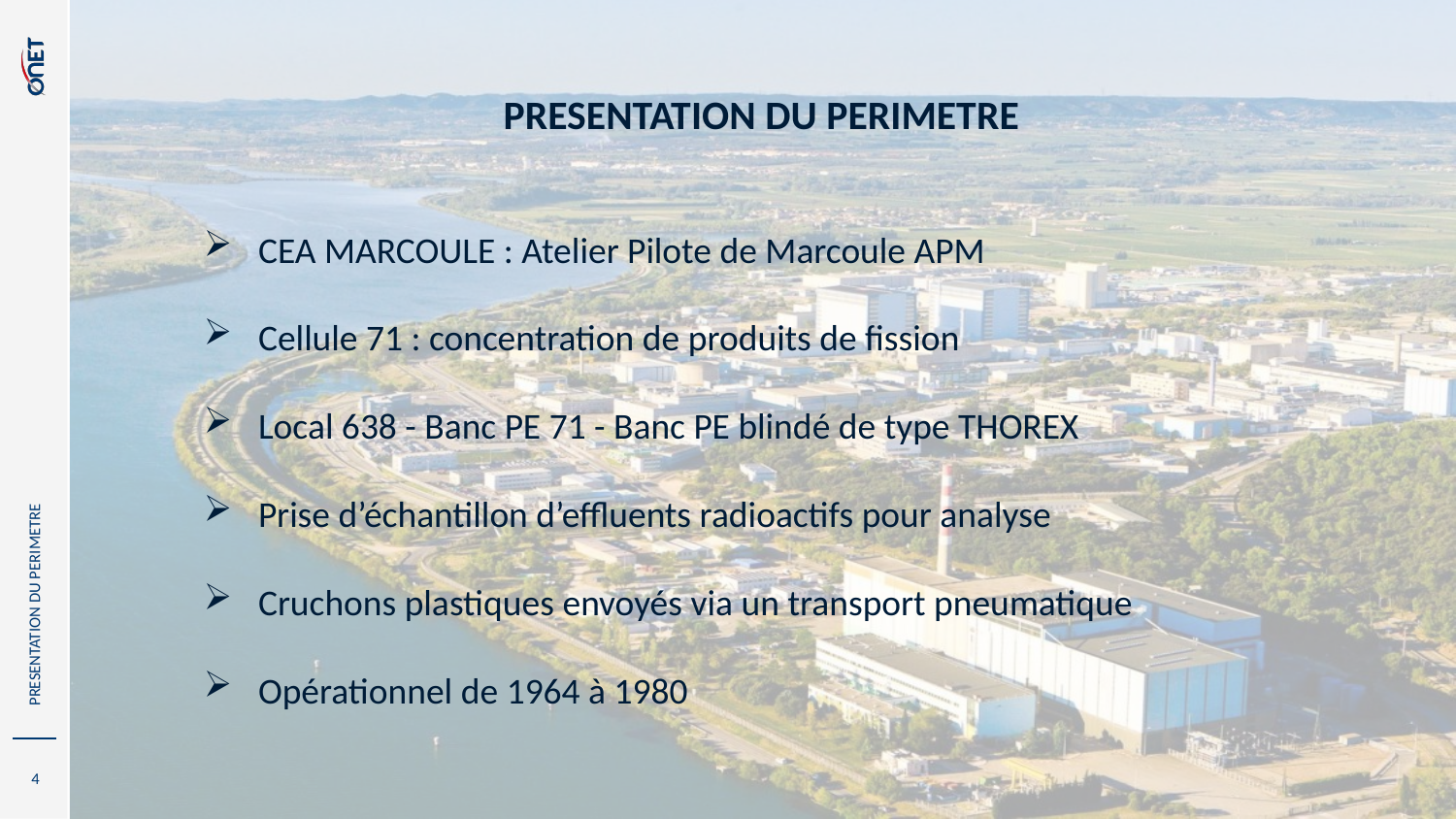

# PRESENTATION DU PERIMETRE
CEA MARCOULE : Atelier Pilote de Marcoule APM
Cellule 71 : concentration de produits de fission
Local 638 - Banc PE 71 - Banc PE blindé de type THOREX
Prise d’échantillon d’effluents radioactifs pour analyse
Cruchons plastiques envoyés via un transport pneumatique
Opérationnel de 1964 à 1980

PRESENTATION DU PERIMETRE
4